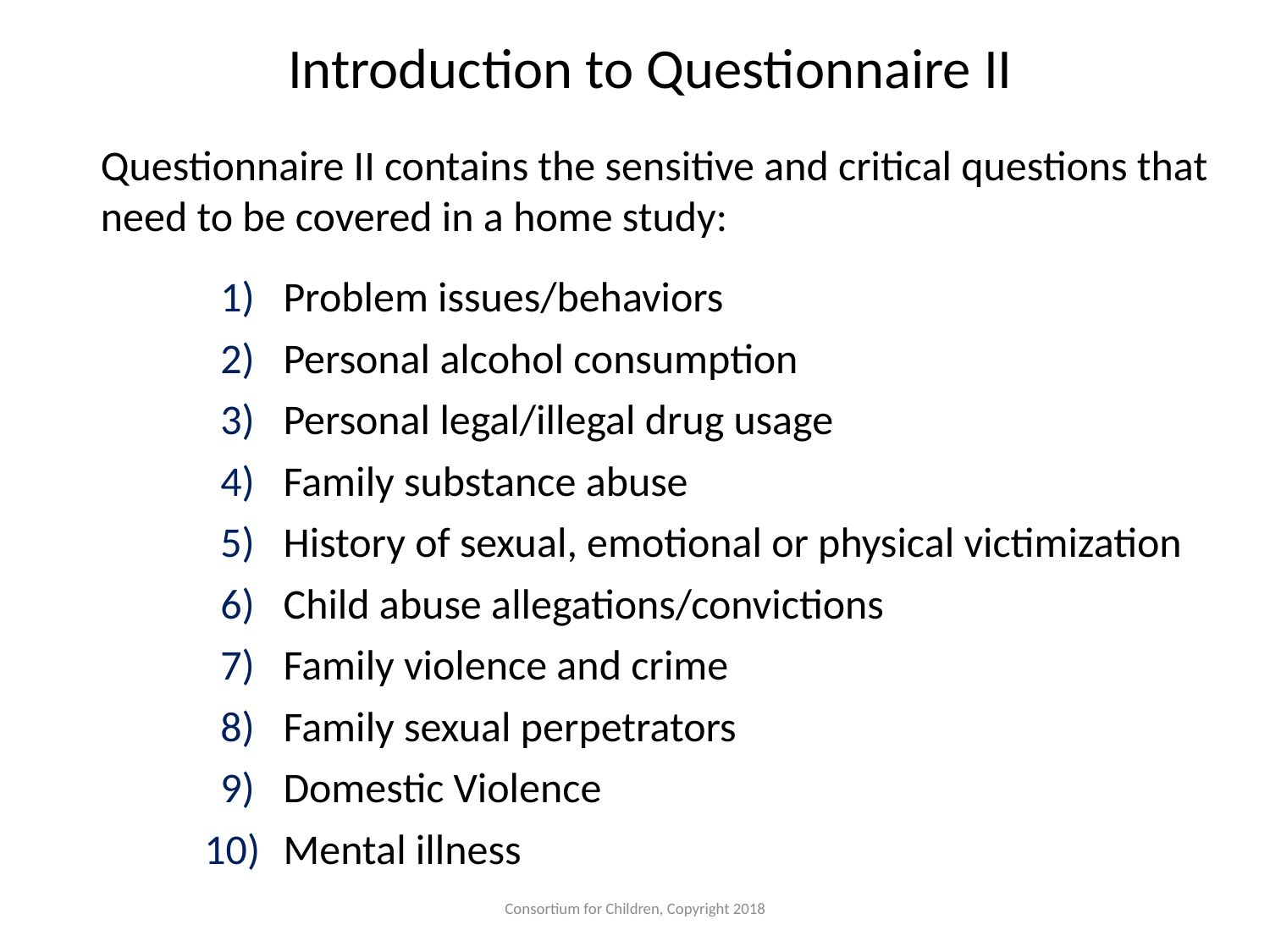

Introduction to Questionnaire II
Questionnaire II contains the sensitive and critical questions that need to be covered in a home study:

Problem issues/behaviors
Personal alcohol consumption
Personal legal/illegal drug usage
Family substance abuse
History of sexual, emotional or physical victimization
Child abuse allegations/convictions
Family violence and crime
Family sexual perpetrators
Domestic Violence
Mental illness
Consortium for Children, Copyright 2018